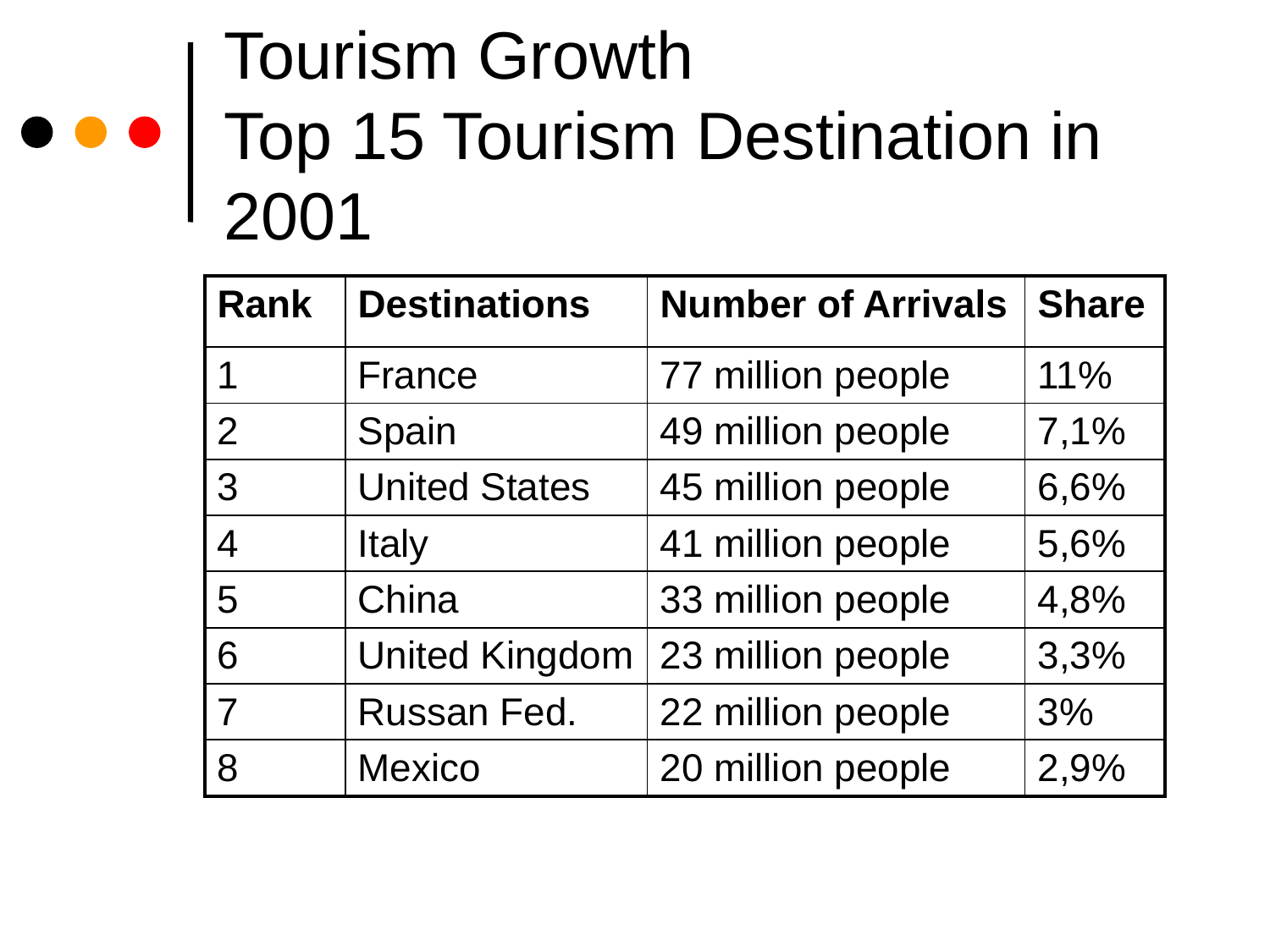

# Tourism Growth Top 15 Tourism Destination in 2001
| Rank | Destinations | Number of Arrivals | Share |
| --- | --- | --- | --- |
| 1 | France | 77 million people | 11% |
| 2 | Spain | 49 million people | 7,1% |
| 3 | United States | 45 million people | 6,6% |
| 4 | Italy | 41 million people | 5,6% |
| 5 | China | 33 million people | 4,8% |
| 6 | United Kingdom | 23 million people | 3,3% |
| 7 | Russan Fed. | 22 million people | 3% |
| 8 | Mexico | 20 million people | 2,9% |